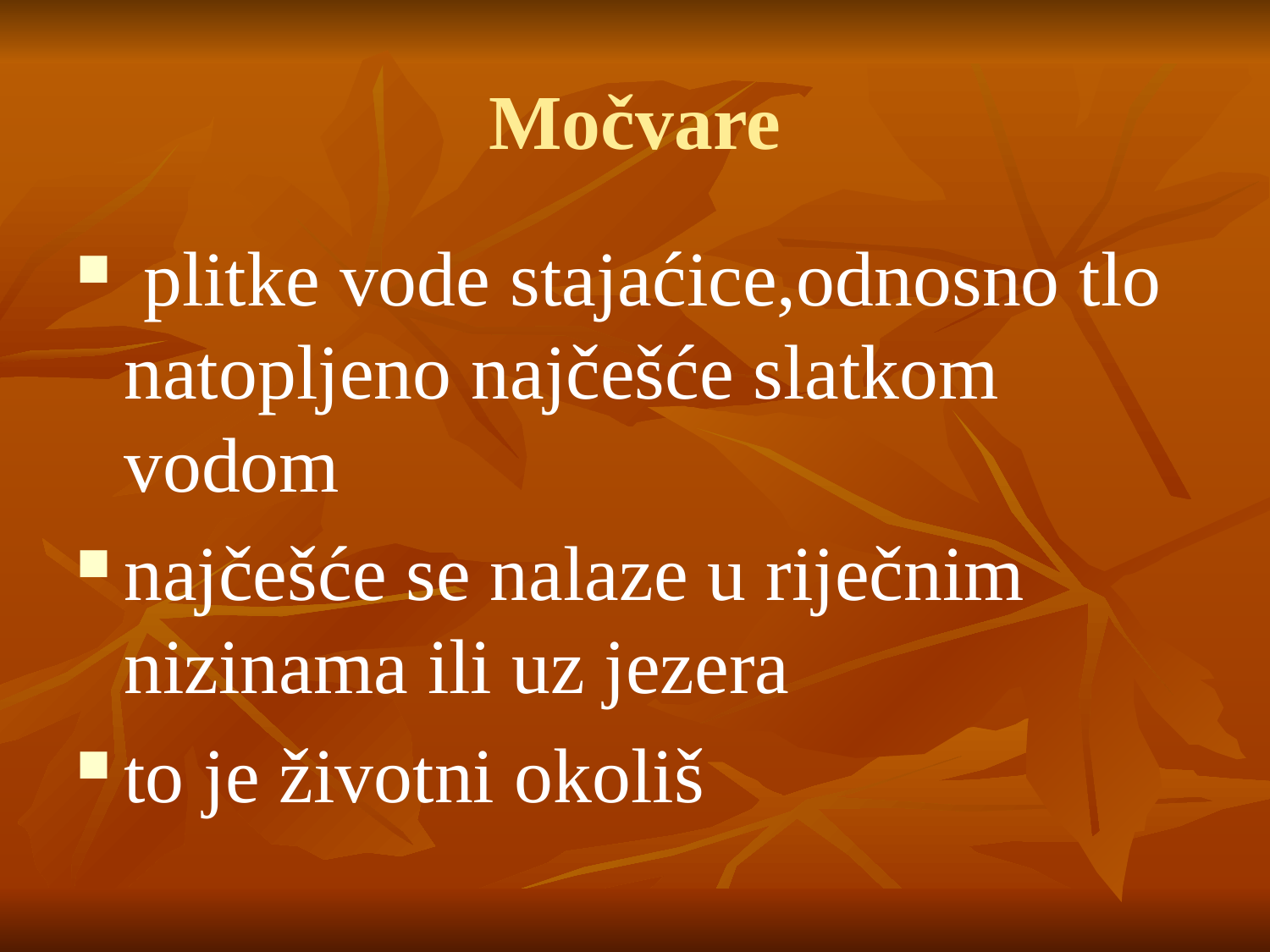

# Močvare
 plitke vode stajaćice,odnosno tlo natopljeno najčešće slatkom vodom
najčešće se nalaze u riječnim nizinama ili uz jezera
to je životni okoliš